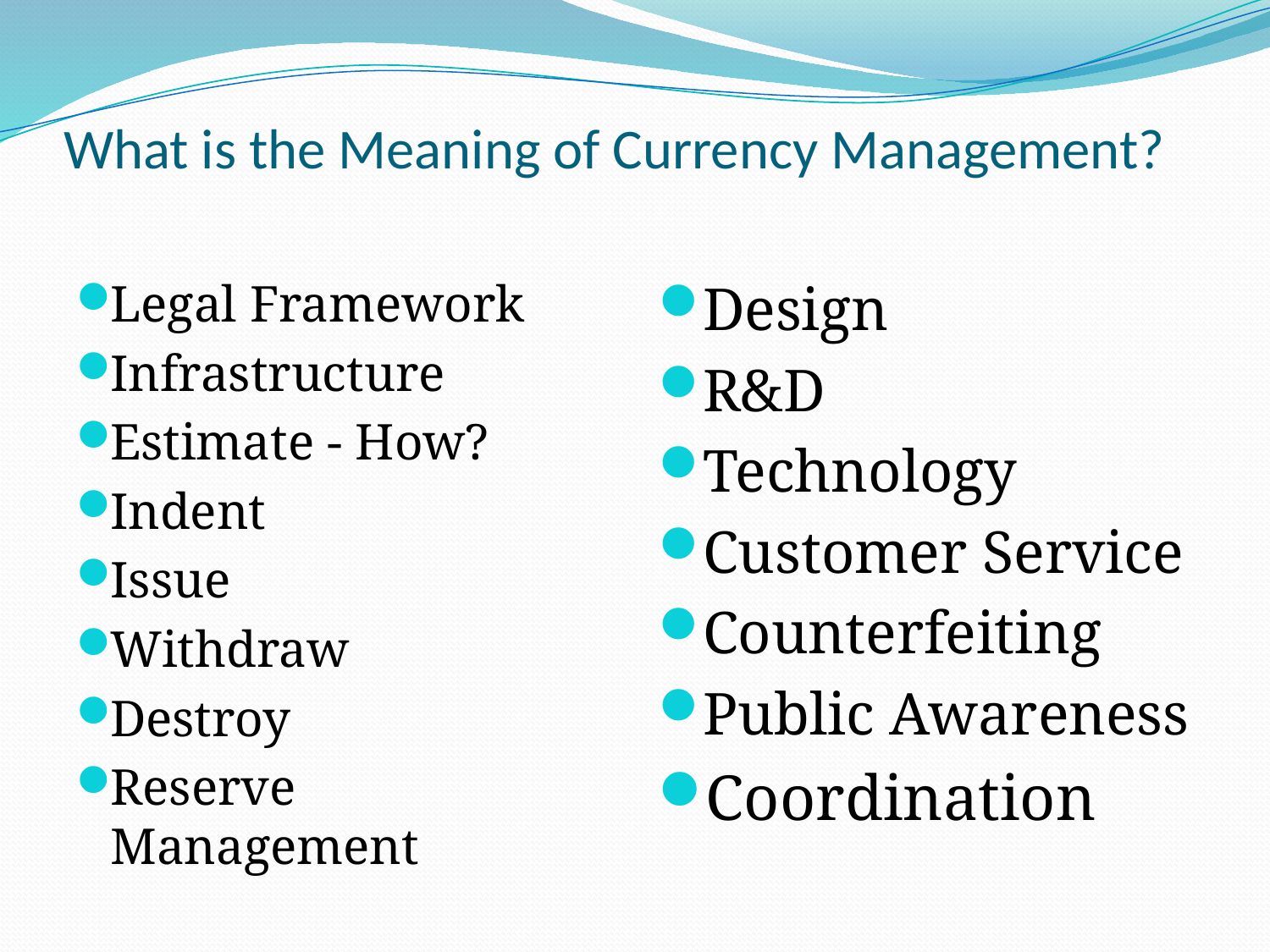

# What is the Meaning of Currency Management?
Legal Framework
Infrastructure
Estimate - How?
Indent
Issue
Withdraw
Destroy
Reserve Management

Design
R&D
Technology
Customer Service
Counterfeiting
Public Awareness
Coordination